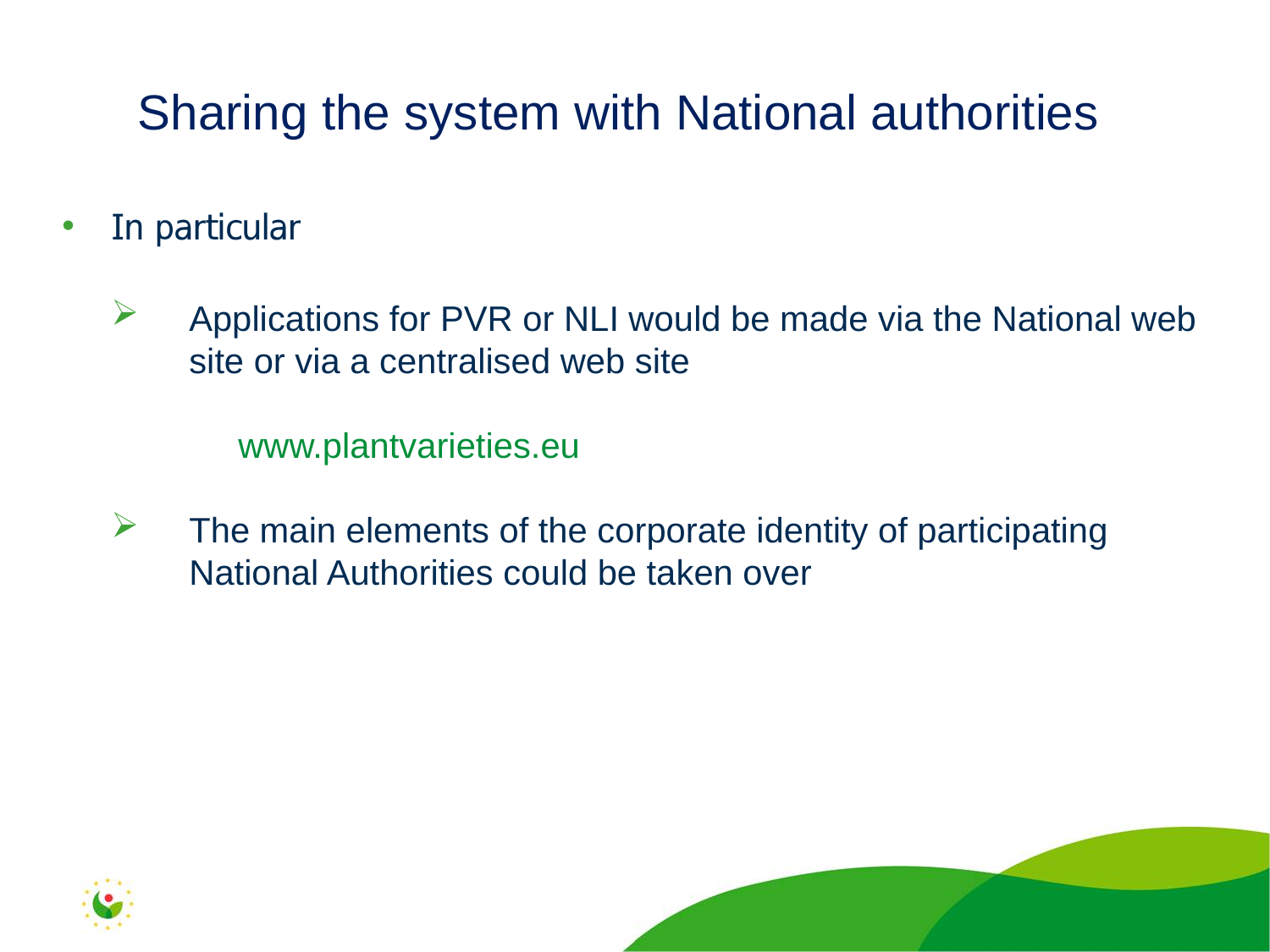

In particular

Applications for PVR or NLI would be made via the National web site or via a centralised web site

www.plantvarieties.eu

The main elements of the corporate identity of participating National Authorities could be taken over

Sharing the system with National authorities